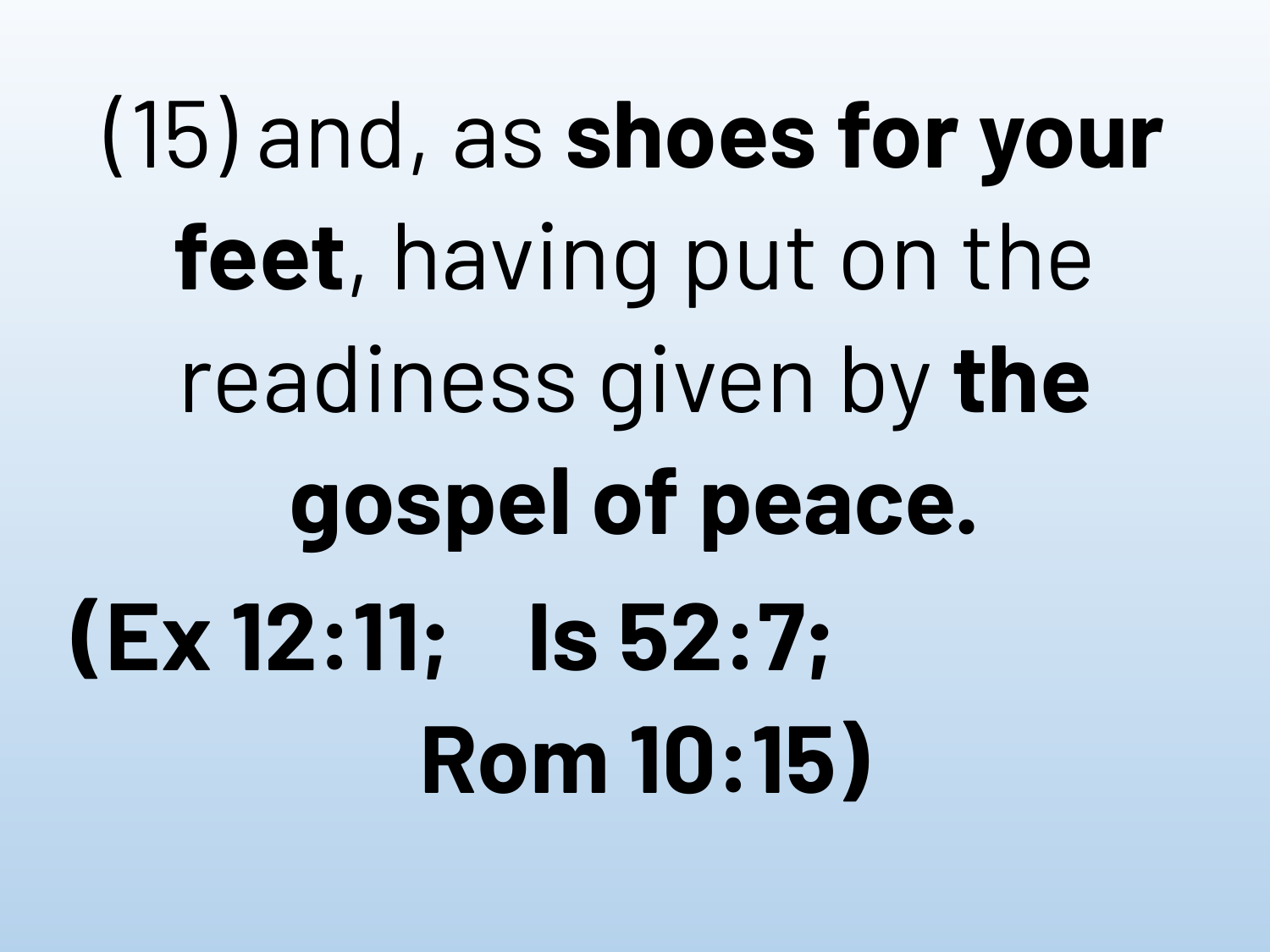

(15) and, as shoes for your feet, having put on the readiness given by the gospel of peace.
(Ex 12:11;    Is 52:7;                       Rom 10:15)